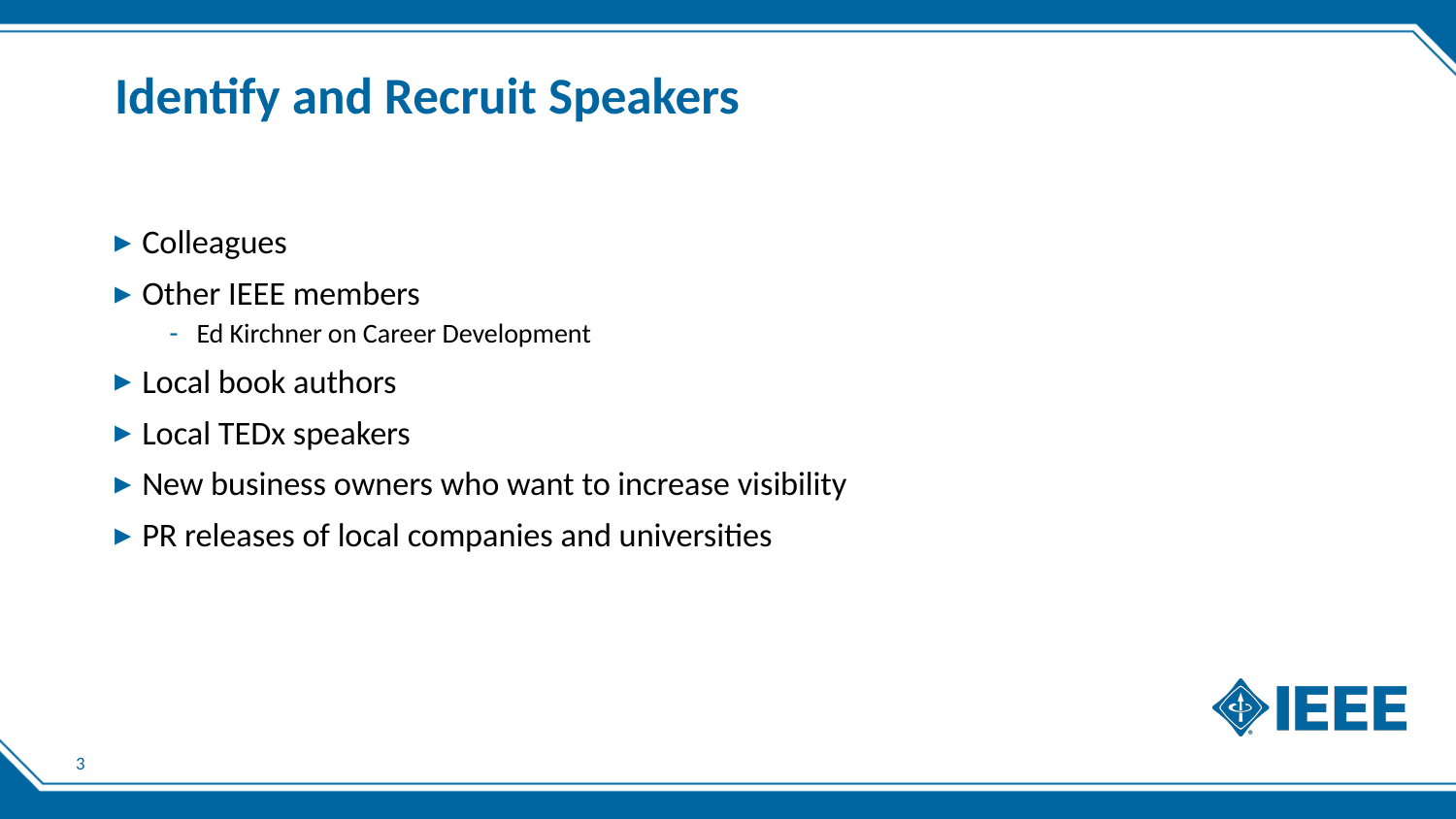

# Identify and Recruit Speakers

Colleagues
Other IEEE members
Ed Kirchner on Career Development
Local book authors
Local TEDx speakers
New business owners who want to increase visibility
PR releases of local companies and universities
3